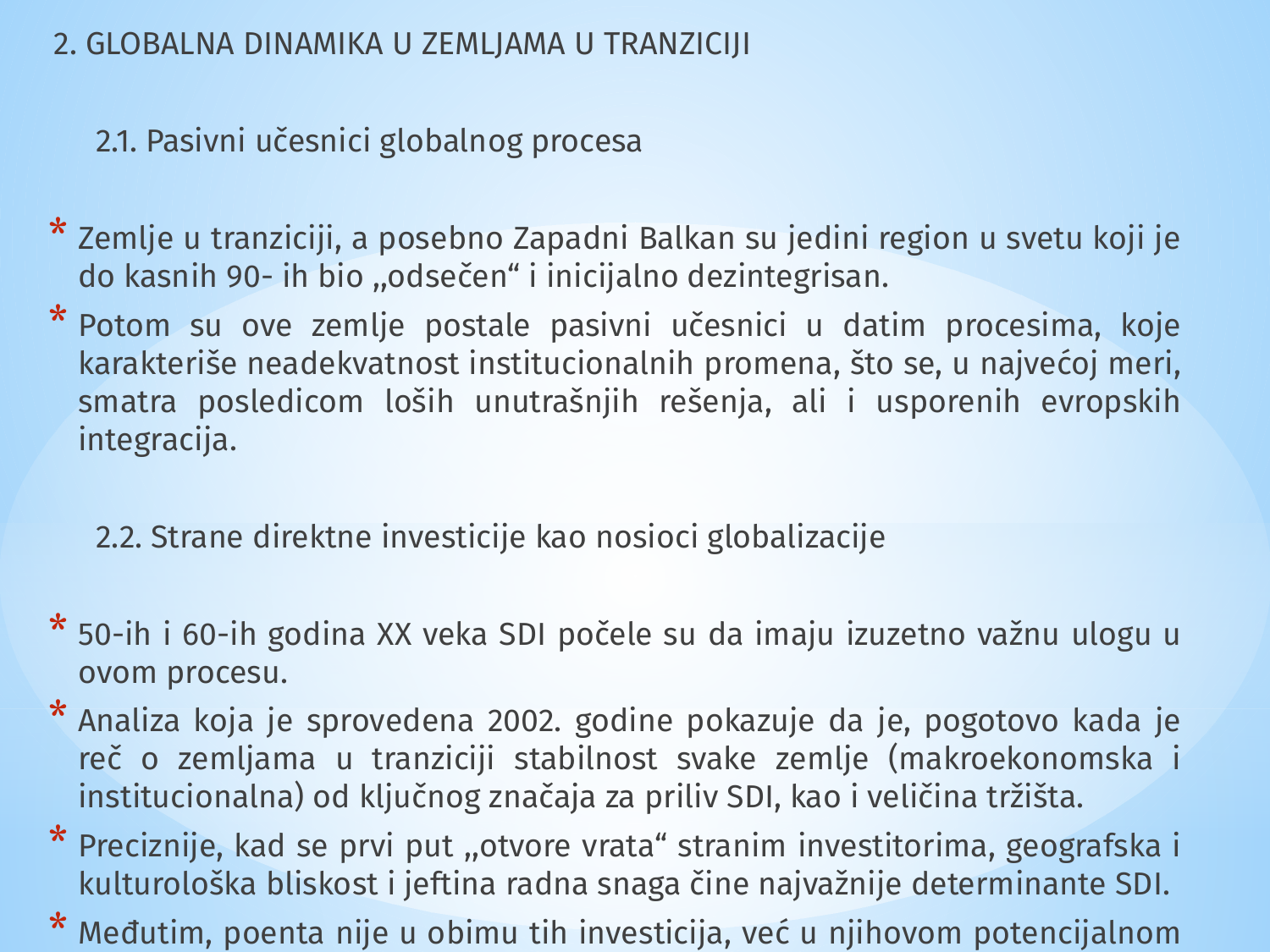

2. GLOBALNA DINAMIKA U ZEMLJAMA U TRANZICIJI

     2.1. Pasivni učesnici globalnog procesa

Zemlje u tranziciji, a posebno Zapadni Balkan su jedini region u svetu koji je do kasnih 90- ih bio ,,odsečen“ i inicijalno dezintegrisan.
Potom su ove zemlje postale pasivni učesnici u datim procesima, koje karakteriše neadekvatnost institucionalnih promena, što se, u najvećoj meri, smatra posledicom loših unutrašnjih rešenja, ali i usporenih evropskih integracija.

     2.2. Strane direktne investicije kao nosioci globalizacije

50-ih i 60-ih godina XX veka SDI počele su da imaju izuzetno važnu ulogu u ovom procesu.
Analiza koja je sprovedena 2002. godine pokazuje da je, pogotovo kada je reč o zemljama u tranziciji stabilnost svake zemlje (makroekonomska i institucionalna) od ključnog značaja za priliv SDI, kao i veličina tržišta.
Preciznije, kad se prvi put ,,otvore vrata“ stranim investitorima, geografska i kulturološka bliskost i jeftina radna snaga čine najvažnije determinante SDI.
Međutim, poenta nije u obimu tih investicija, već u njihovom potencijalnom doprinosu ekonomskom razvoju.